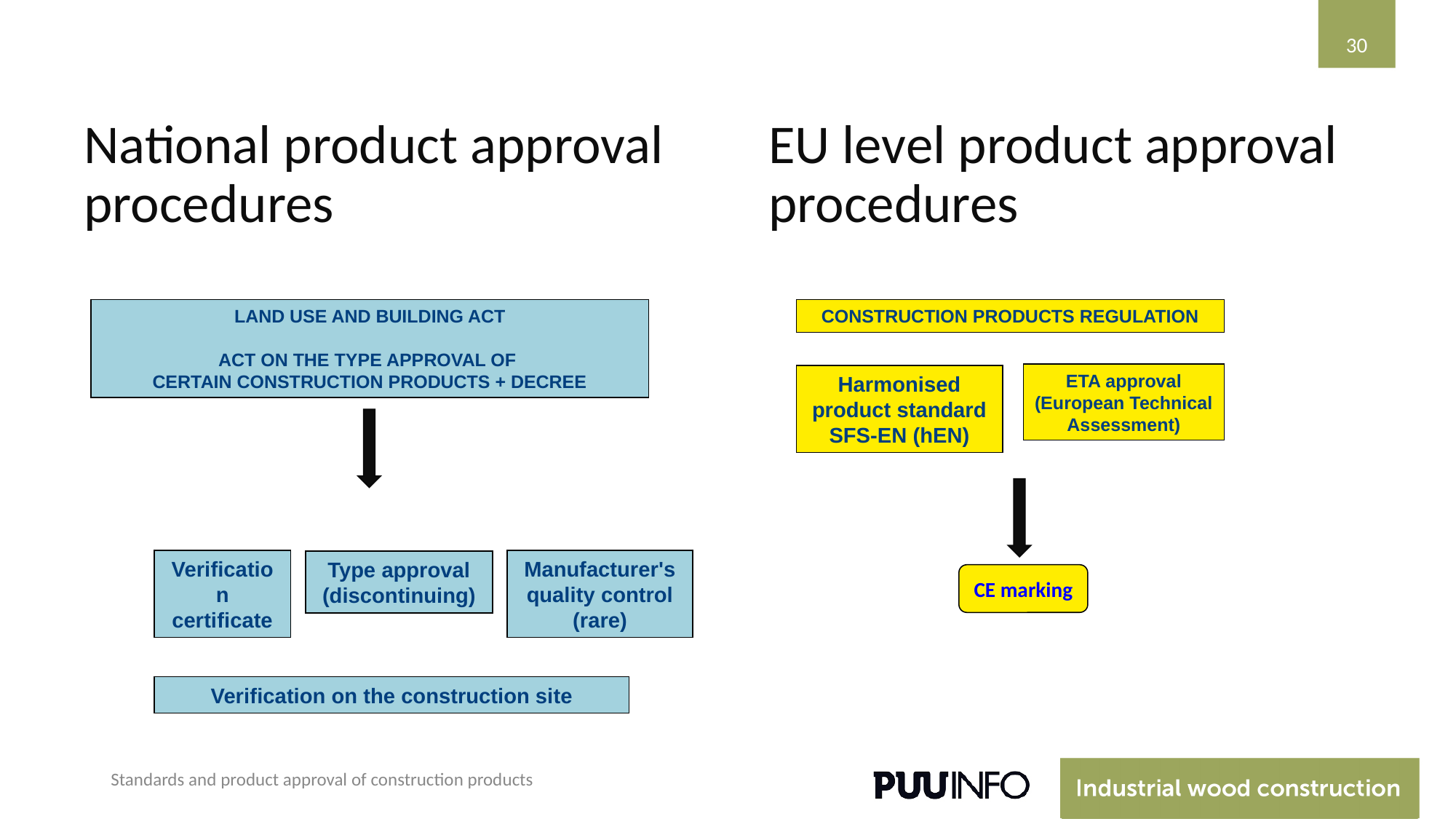

30
National product approval procedures
EU level product approval procedures
LAND USE AND BUILDING ACT
ACT ON THE TYPE APPROVAL OF
CERTAIN CONSTRUCTION PRODUCTS + DECREE
CONSTRUCTION PRODUCTS REGULATION
ETA approval
(European Technical Assessment)
Harmonised product standard SFS-EN (hEN)

Verification certificate
Manufacturer's quality control
(rare)
Type approval
(discontinuing)
CE marking
Verification on the construction site
Standards and product approval of construction products